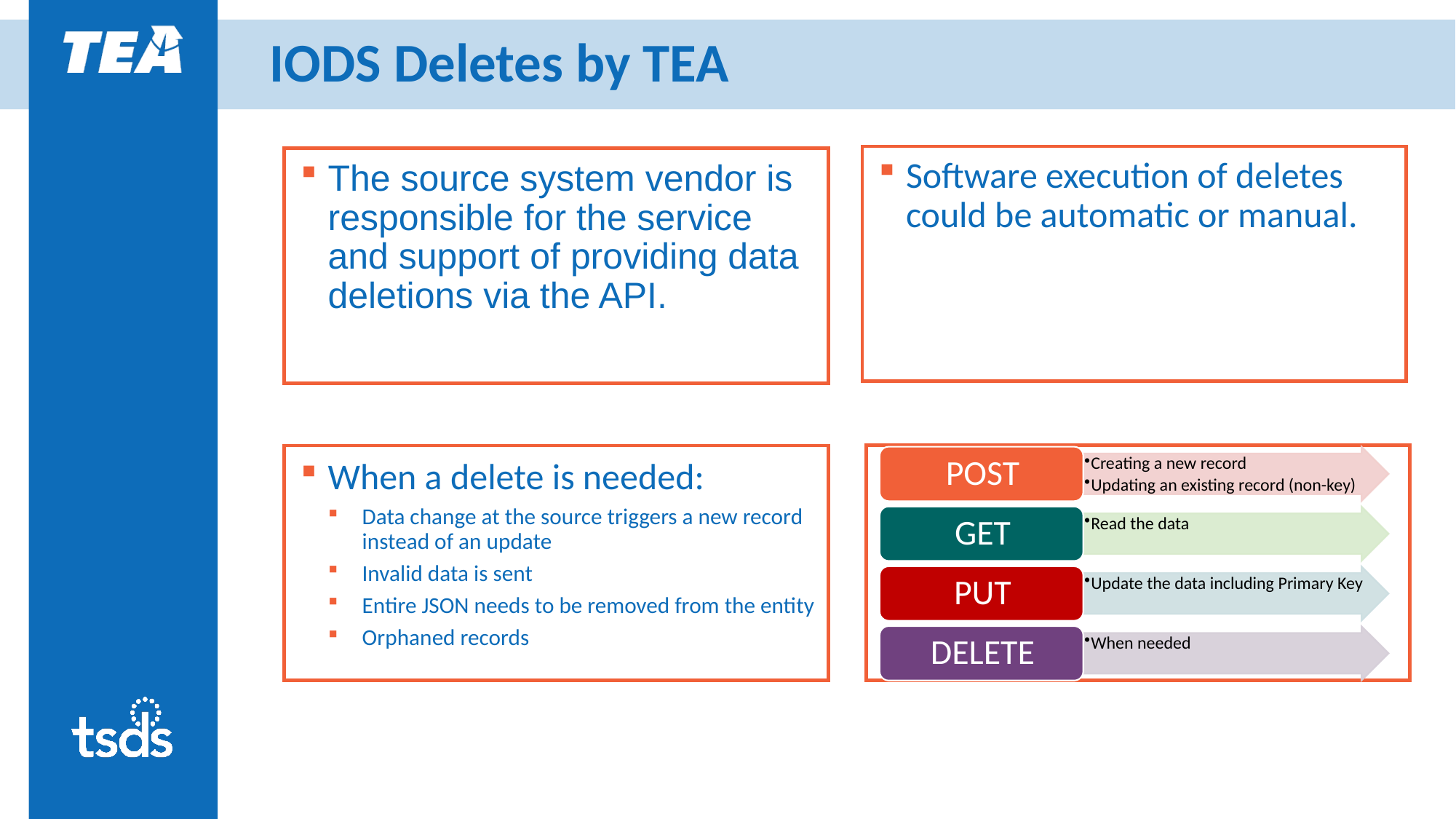

# IODS Deletes by TEA2
Software execution of deletes could be automatic or manual.
The source system vendor is responsible for the service and support of providing data deletions via the API.
Creating a new record
Updating an existing record (non-key)
POST
Read the data
GET
Update the data including Primary Key
PUT
When needed
DELETE
When a delete is needed:
Data change at the source triggers a new record instead of an update
Invalid data is sent
Entire JSON needs to be removed from the entity
Orphaned records